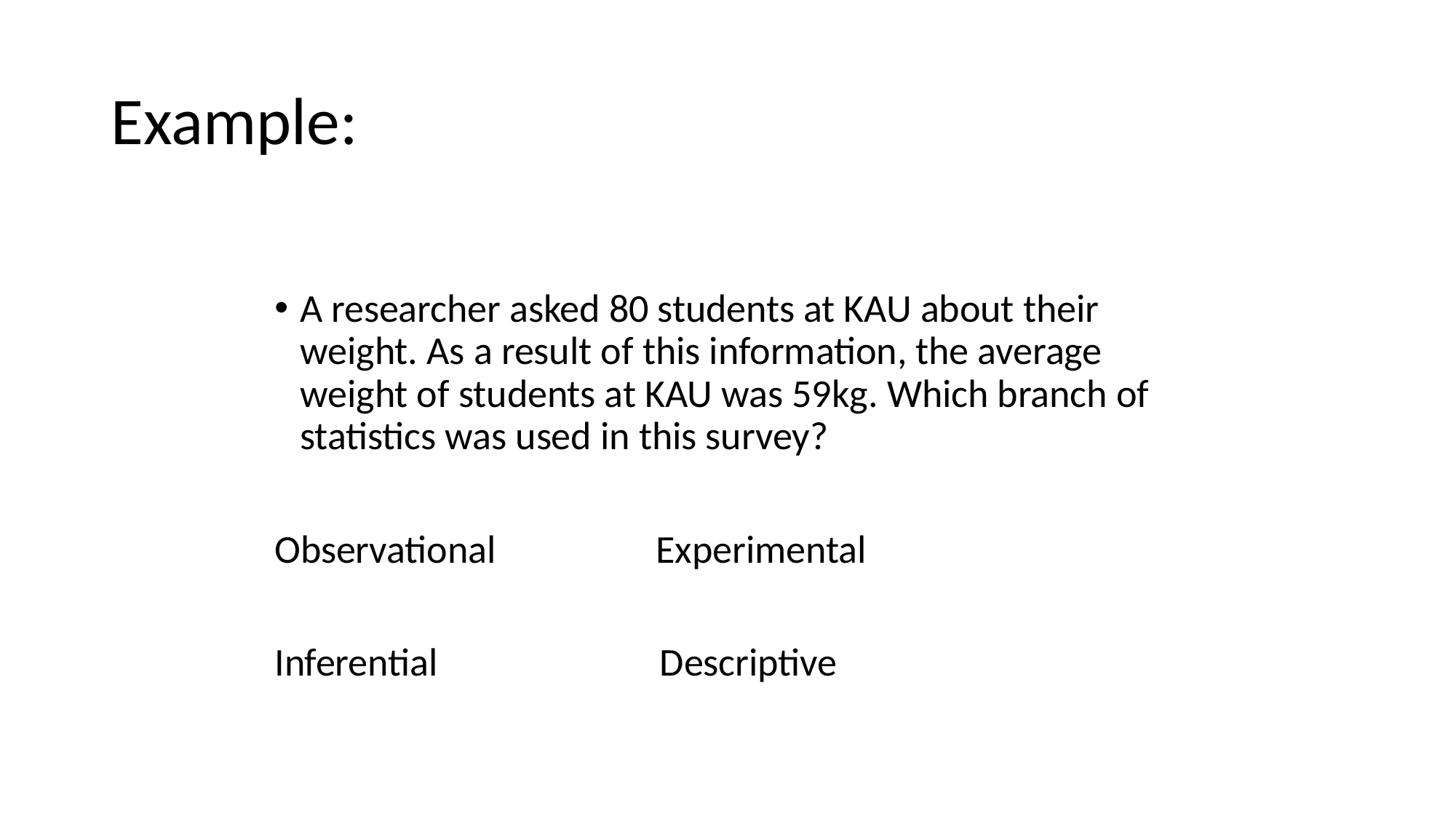

# Example:
A researcher asked 80 students at KAU about their weight. As a result of this information, the average weight of students at KAU was 59kg. Which branch of statistics was used in this survey?

Observational                  Experimental

Inferential                         Descriptive